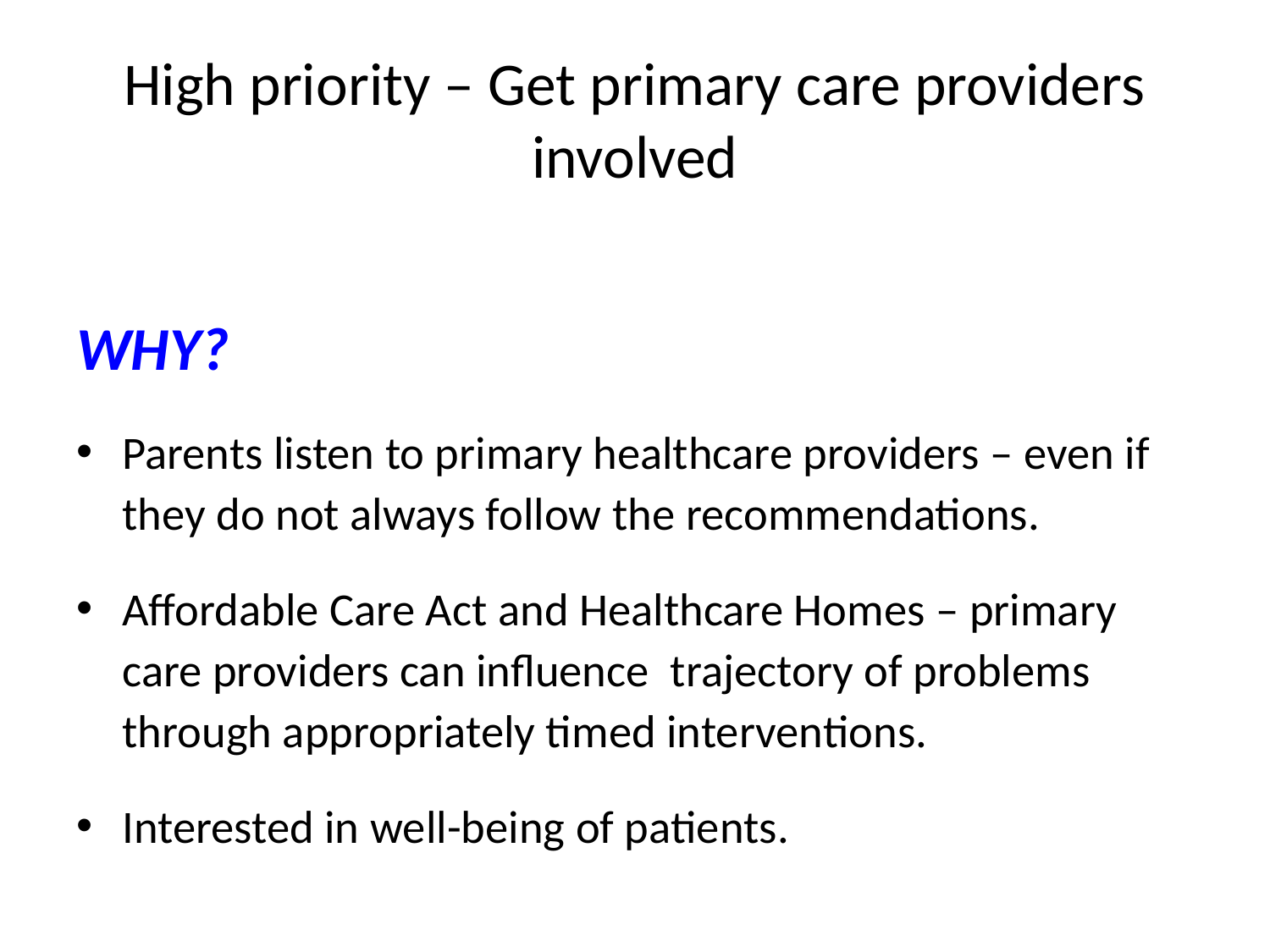

# High priority – Get primary care providers involved
WHY?
Parents listen to primary healthcare providers – even if they do not always follow the recommendations.
Affordable Care Act and Healthcare Homes – primary care providers can influence  trajectory of problems through appropriately timed interventions.
Interested in well-being of patients.